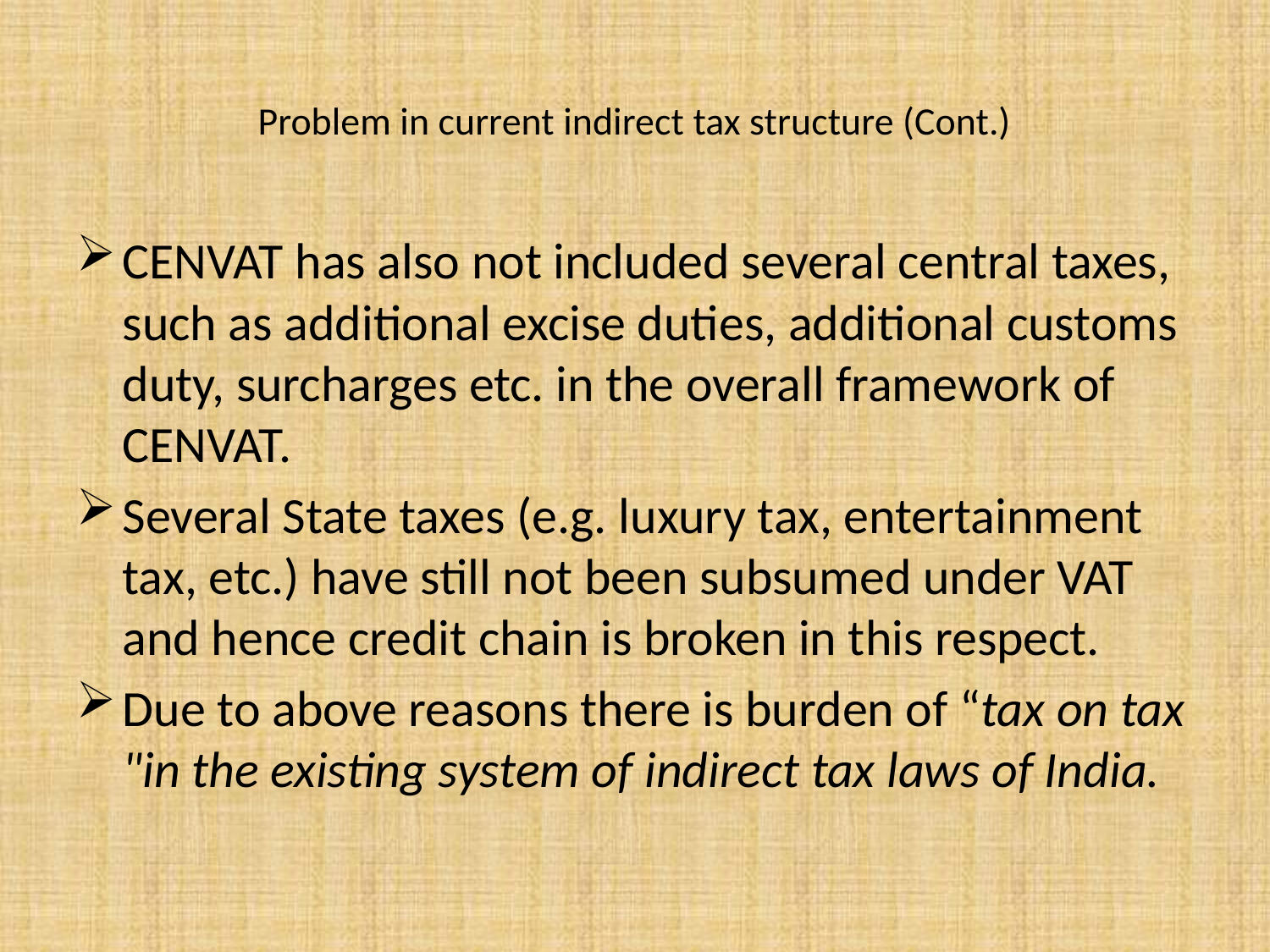

# Problem in current indirect tax structure (Cont.)
CENVAT has also not included several central taxes, such as additional excise duties, additional customs duty, surcharges etc. in the overall framework of CENVAT.
Several State taxes (e.g. luxury tax, entertainment tax, etc.) have still not been subsumed under VAT and hence credit chain is broken in this respect.
Due to above reasons there is burden of “tax on tax "in the existing system of indirect tax laws of India.